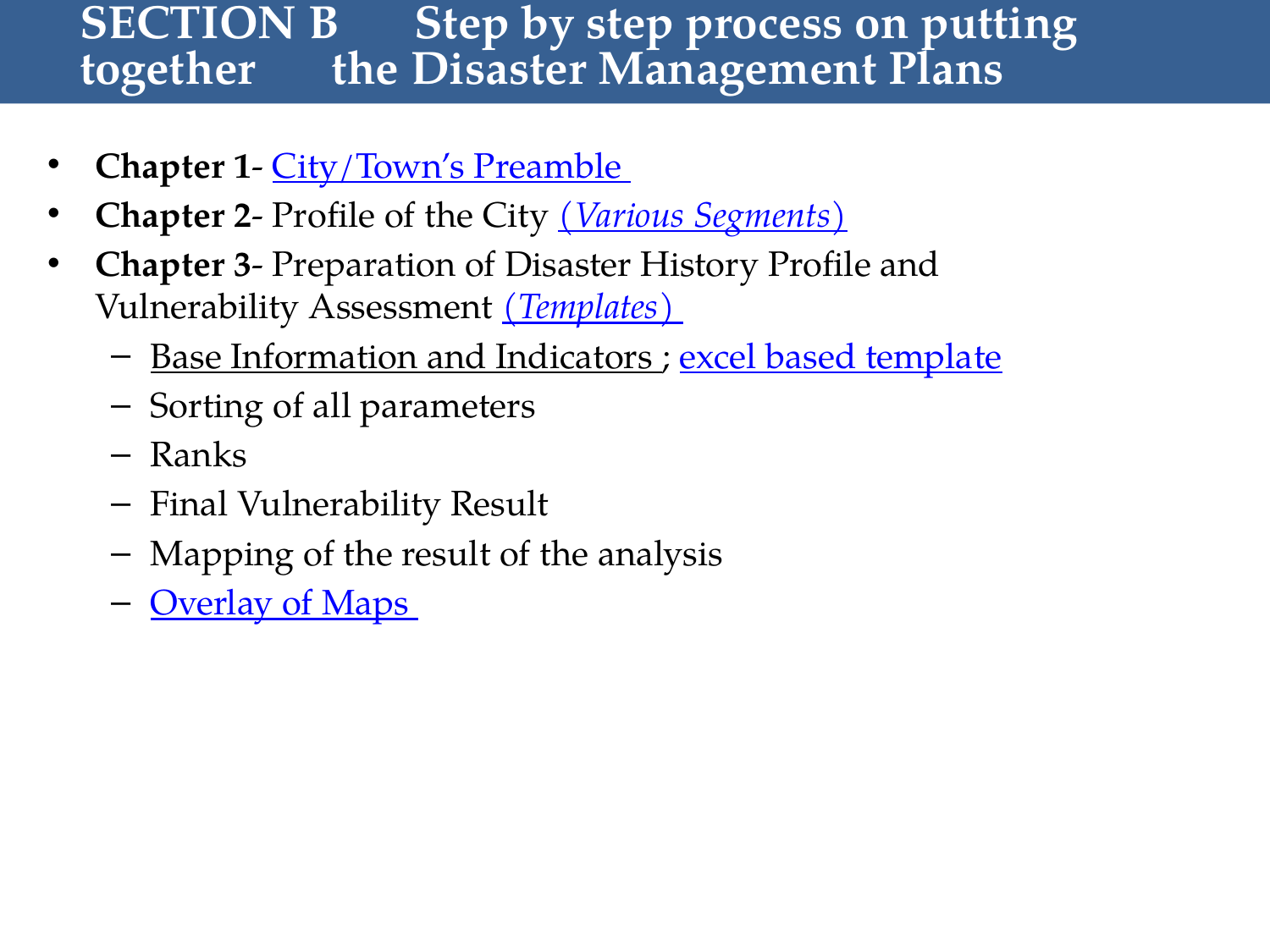

SECTION B	Step by step process on putting together 			the Disaster Management Plans
Chapter 1- City/Town’s Preamble
Chapter 2- Profile of the City (Various Segments)
Chapter 3- Preparation of Disaster History Profile and Vulnerability Assessment (Templates)
Base Information and Indicators ; excel based template
Sorting of all parameters
Ranks
Final Vulnerability Result
Mapping of the result of the analysis
Overlay of Maps